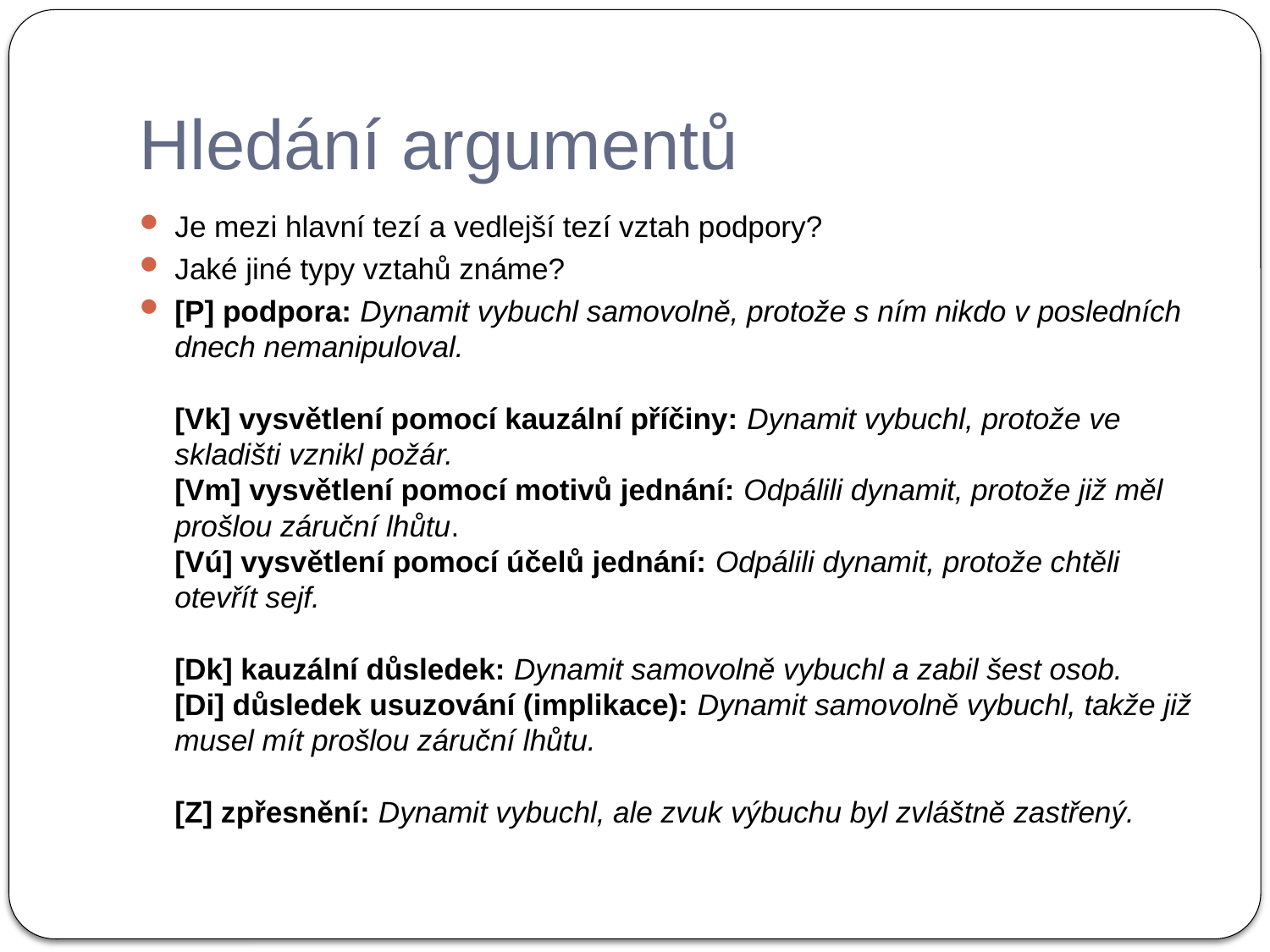

# Hledání argumentů
Je mezi hlavní tezí a vedlejší tezí vztah podpory?
Jaké jiné typy vztahů známe?
[P] podpora: Dynamit vybuchl samovolně, protože s ním nikdo v posledních dnech nemanipuloval.
[Vk] vysvětlení pomocí kauzální příčiny: Dynamit vybuchl, protože ve skladišti vznikl požár.
[Vm] vysvětlení pomocí motivů jednání: Odpálili dynamit, protože již měl prošlou záruční lhůtu.
[Vú] vysvětlení pomocí účelů jednání: Odpálili dynamit, protože chtěli otevřít sejf.
[Dk] kauzální důsledek: Dynamit samovolně vybuchl a zabil šest osob.
[Di] důsledek usuzování (implikace): Dynamit samovolně vybuchl, takže již musel mít prošlou záruční lhůtu.
[Z] zpřesnění: Dynamit vybuchl, ale zvuk výbuchu byl zvláštně zastřený.